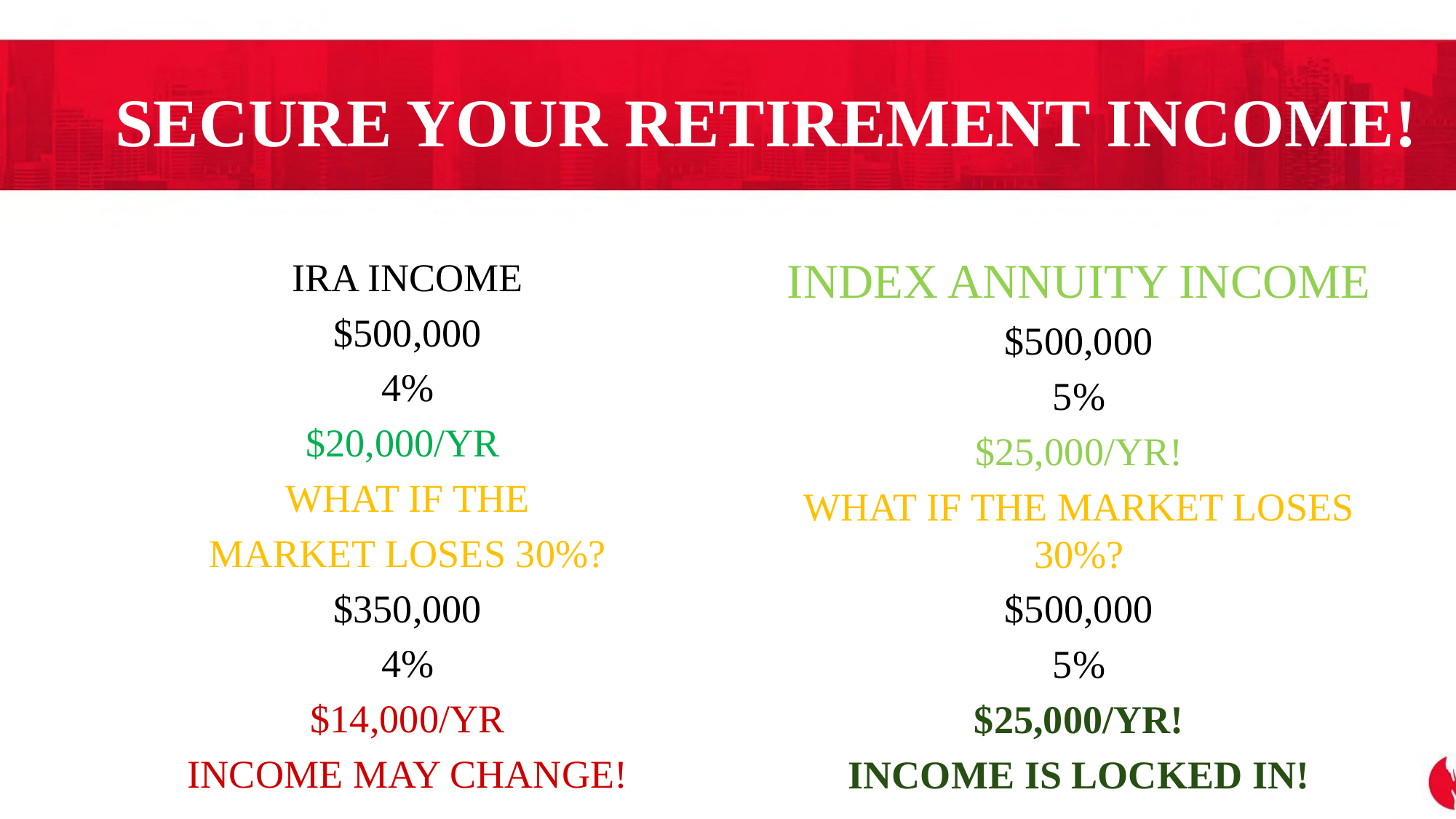

SECURE YOUR RETIREMENT INCOME!
INDEX ANNUITY INCOME
$500,000
5%
$25,000/YR!
WHAT IF THE MARKET LOSES 30%?
$500,000
5%
$25,000/YR!
INCOME IS LOCKED IN!
IRA INCOME
$500,000
4%
$20,000/YR
WHAT IF THE
MARKET LOSES 30%?
$350,000
4%
$14,000/YR
INCOME MAY CHANGE!